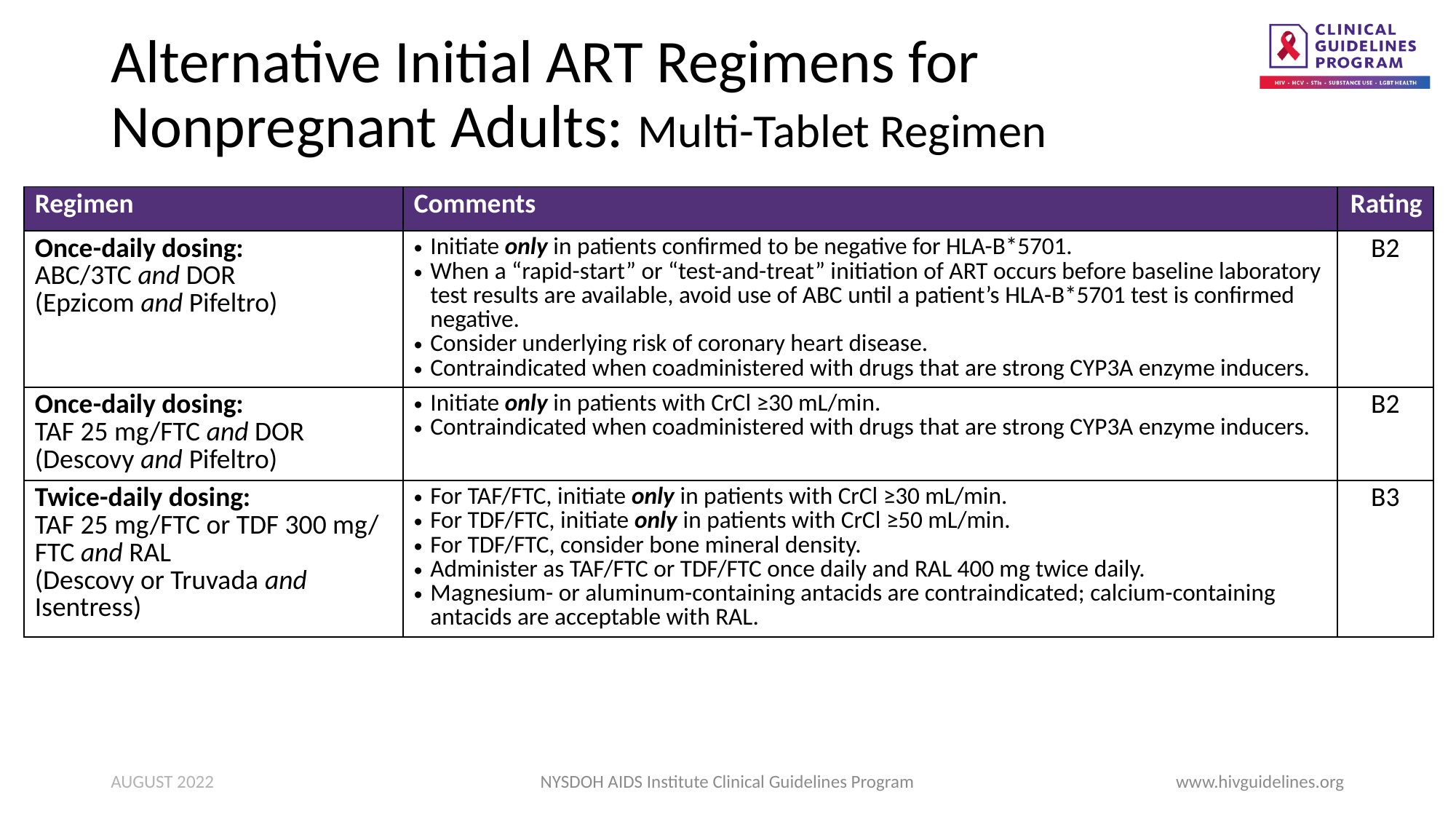

# Alternative Initial ART Regimens for Nonpregnant Adults: Multi-Tablet Regimen
| Regimen | Comments | Rating |
| --- | --- | --- |
| Once-daily dosing: ABC/3TC and DOR (Epzicom and Pifeltro) | Initiate only in patients confirmed to be negative for HLA-B\*5701. When a “rapid-start” or “test-and-treat” initiation of ART occurs before baseline laboratory test results are available, avoid use of ABC until a patient’s HLA-B\*5701 test is confirmed negative. Consider underlying risk of coronary heart disease. Contraindicated when coadministered with drugs that are strong CYP3A enzyme inducers. | B2 |
| Once-daily dosing: TAF 25 mg/FTC and DOR (Descovy and Pifeltro) | Initiate only in patients with CrCl ≥30 mL/min. Contraindicated when coadministered with drugs that are strong CYP3A enzyme inducers. | B2 |
| Twice-daily dosing: TAF 25 mg/FTC or TDF 300 mg/ FTC and RAL (Descovy or Truvada and Isentress) | For TAF/FTC, initiate only in patients with CrCl ≥30 mL/min. For TDF/FTC, initiate only in patients with CrCl ≥50 mL/min. For TDF/FTC, consider bone mineral density. Administer as TAF/FTC or TDF/FTC once daily and RAL 400 mg twice daily. Magnesium- or aluminum-containing antacids are contraindicated; calcium-containing antacids are acceptable with RAL. | B3 |
AUGUST 2022
NYSDOH AIDS Institute Clinical Guidelines Program
www.hivguidelines.org